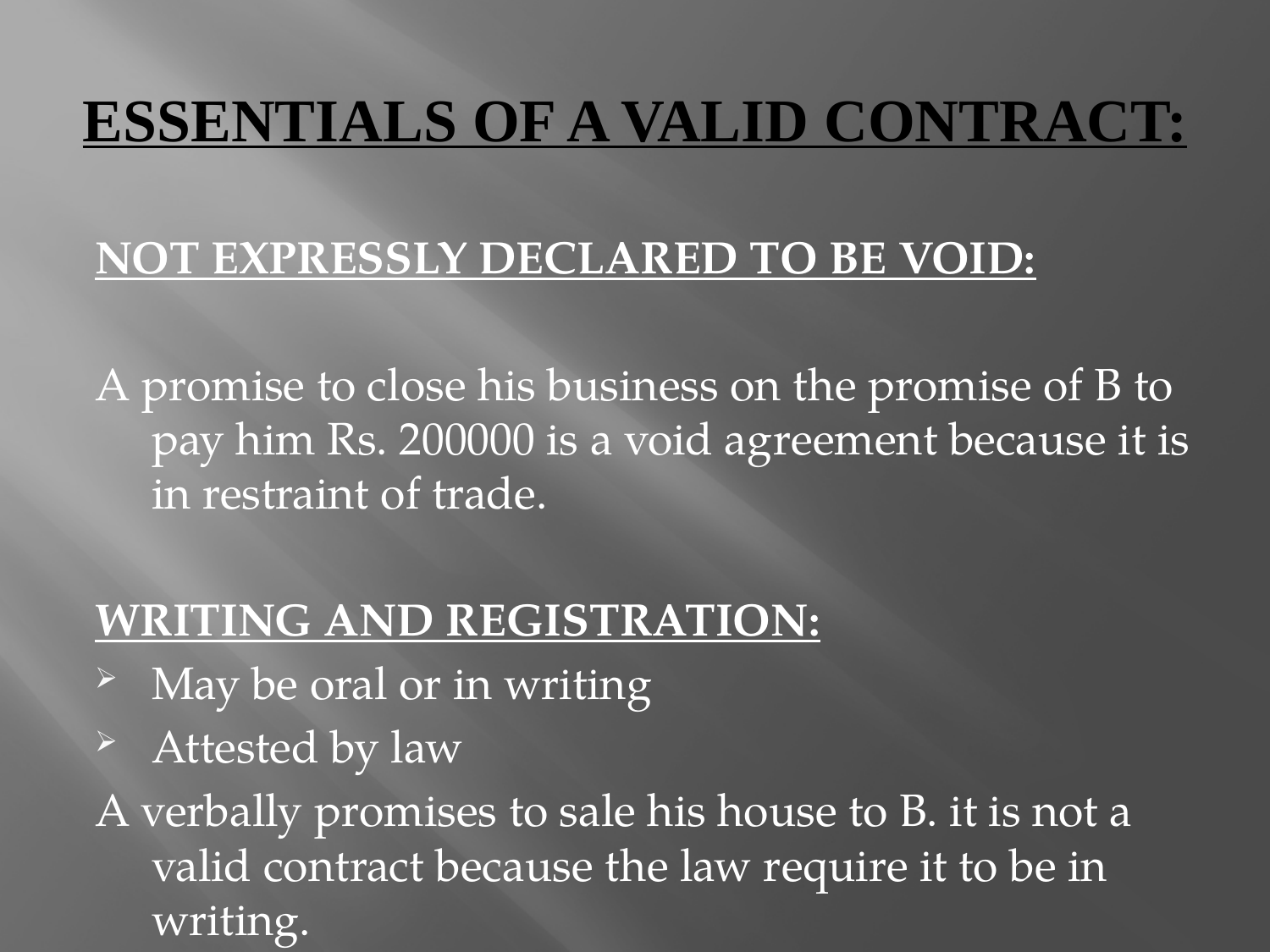

# Essentials of a Valid Contract:
not expressly declared to be void:

a promise to close his business on the promise of B to pay him Rs. 200000 is a void agreement because it is in restraint of trade.

writing and registration:
May be oral or in writing
Attested by law
A verbally promises to sale his house to B. it is not a valid contract because the law require it to be in writing.